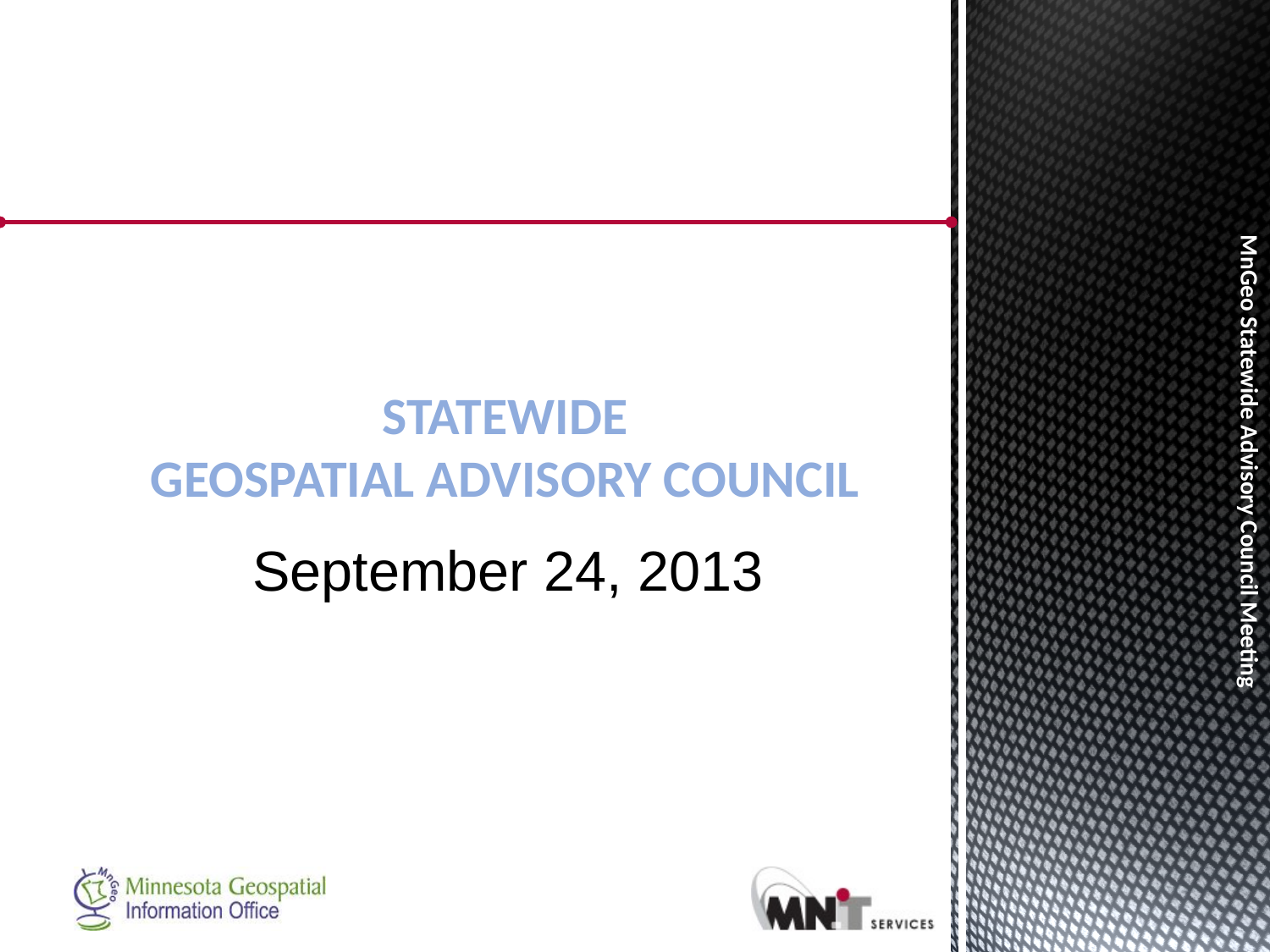

# Statewide Geospatial Advisory council
September 24, 2013